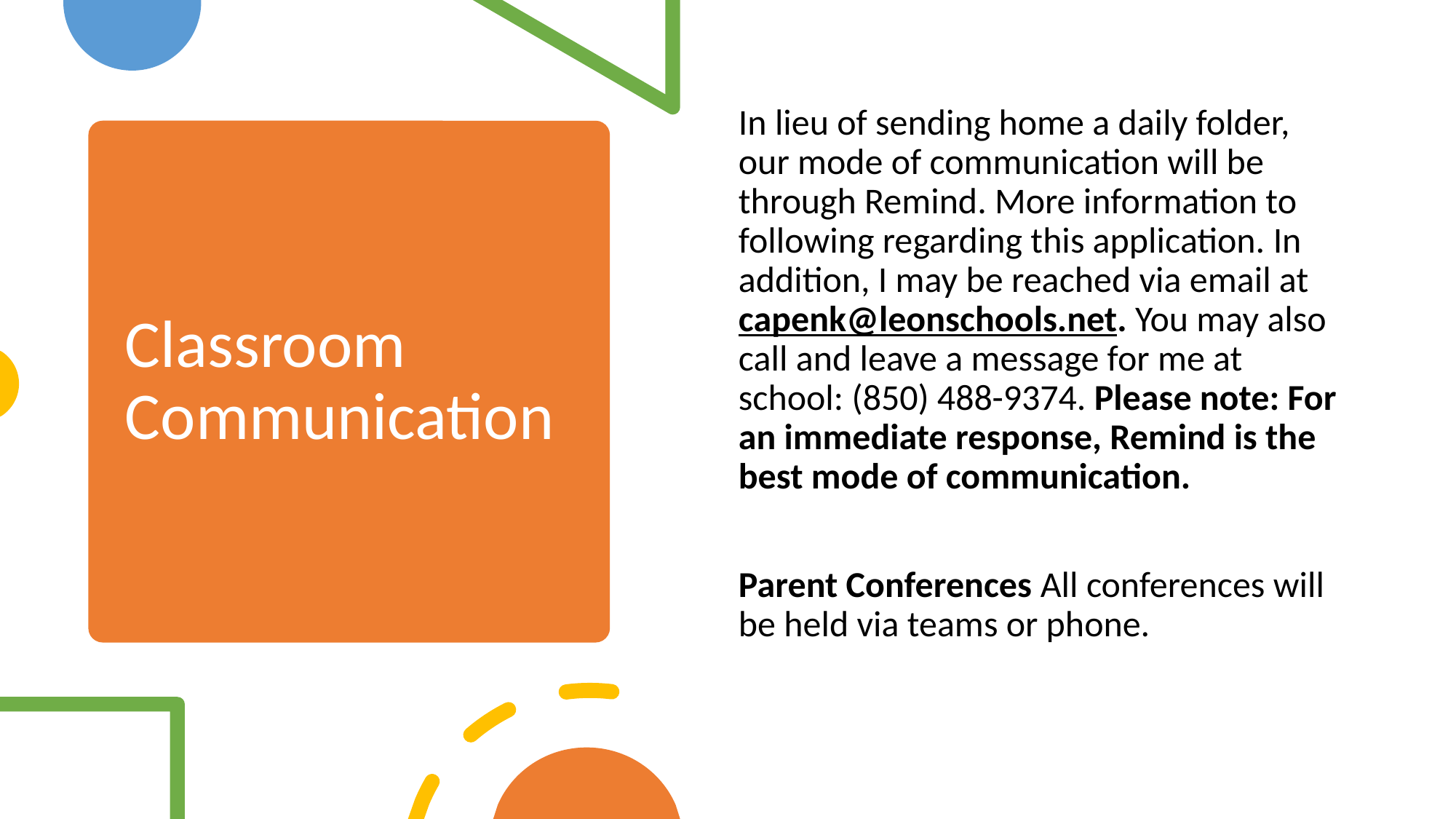

In lieu of sending home a daily folder, our mode of communication will be through Remind. More information to following regarding this application. In addition, I may be reached via email at capenk@leonschools.net. You may also call and leave a message for me at school: (850) 488-9374. Please note: For an immediate response, Remind is the best mode of communication.

Parent Conferences All conferences will be held via teams or phone.

# Classroom Communication